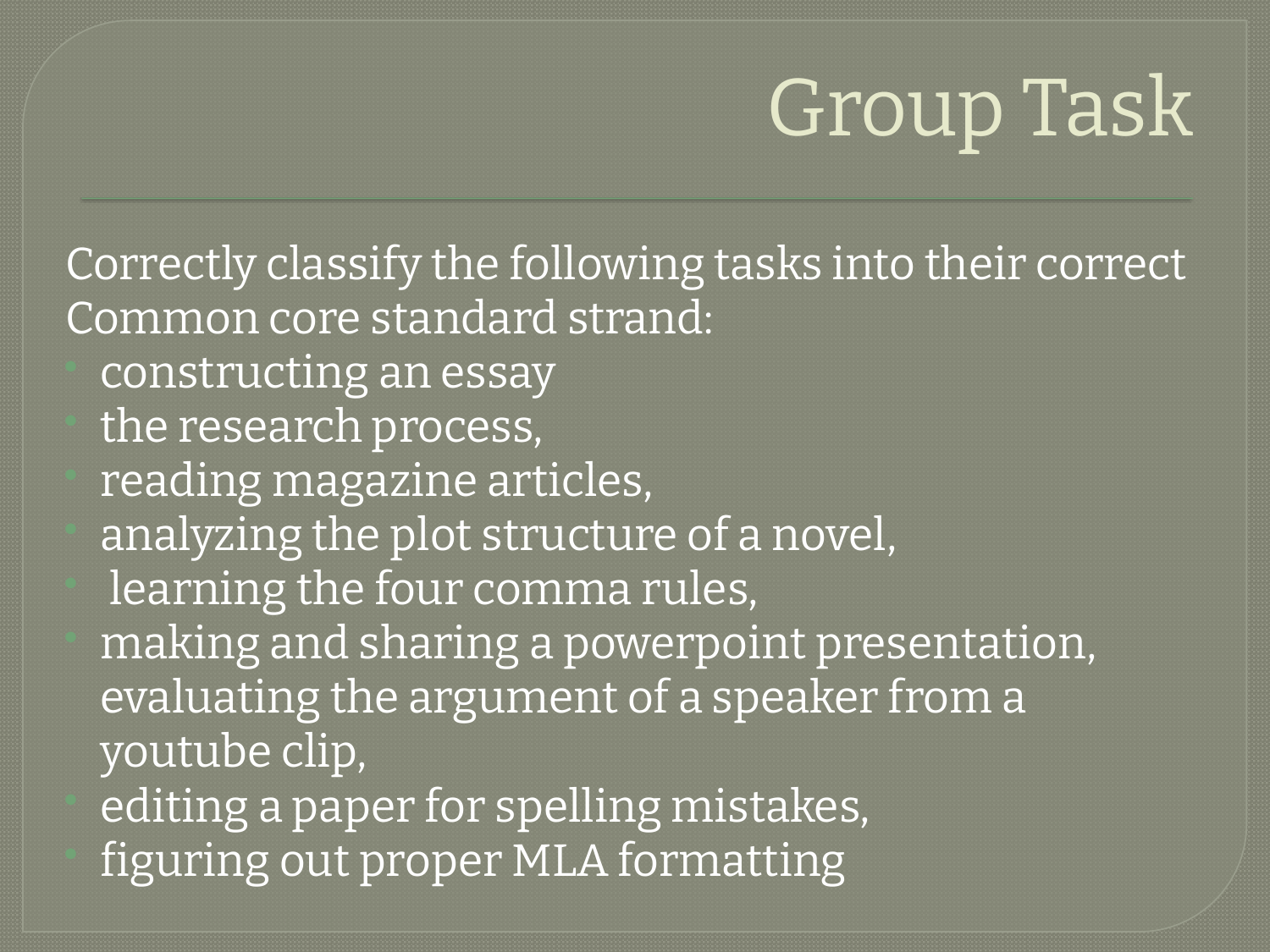

# Group Task
Correctly classify the following tasks into their correct Common core standard strand:
constructing an essay
the research process,
reading magazine articles,
analyzing the plot structure of a novel,
 learning the four comma rules,
making and sharing a powerpoint presentation, evaluating the argument of a speaker from a youtube clip,
editing a paper for spelling mistakes,
figuring out proper MLA formatting